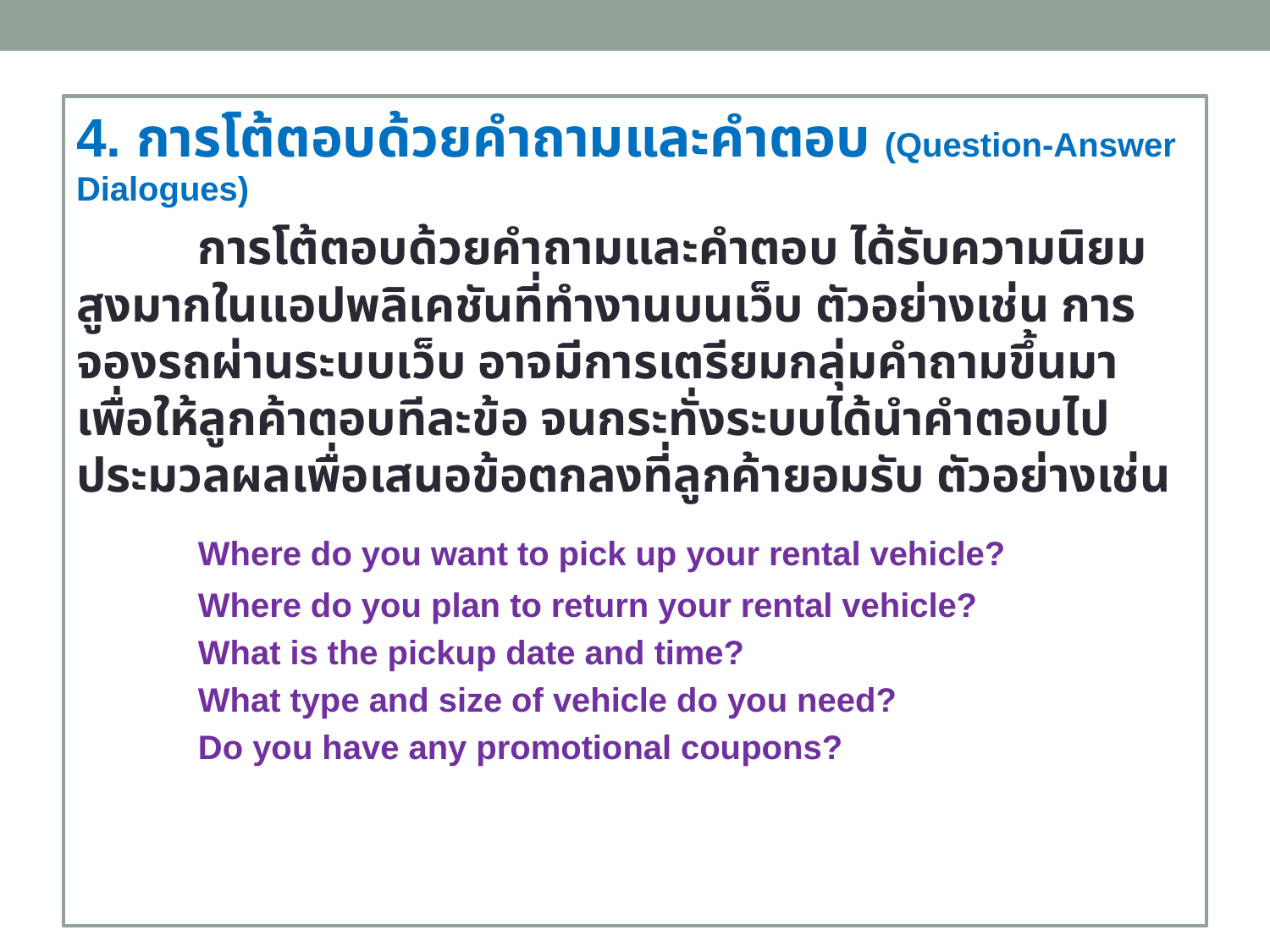

4. การโต้ตอบด้วยคำถามและคำตอบ (Question-Answer Dialogues)
	การโต้ตอบด้วยคำถามและคำตอบ ได้รับความนิยมสูงมากในแอปพลิเคชันที่ทำงานบนเว็บ ตัวอย่างเช่น การจองรถผ่านระบบเว็บ อาจมีการเตรียมกลุ่มคำถามขึ้นมา เพื่อให้ลูกค้าตอบทีละข้อ จนกระทั่งระบบได้นำคำตอบไปประมวลผลเพื่อเสนอข้อตกลงที่ลูกค้ายอมรับ ตัวอย่างเช่น
	Where do you want to pick up your rental vehicle?
	Where do you plan to return your rental vehicle?
	What is the pickup date and time?
	What type and size of vehicle do you need?
	Do you have any promotional coupons?